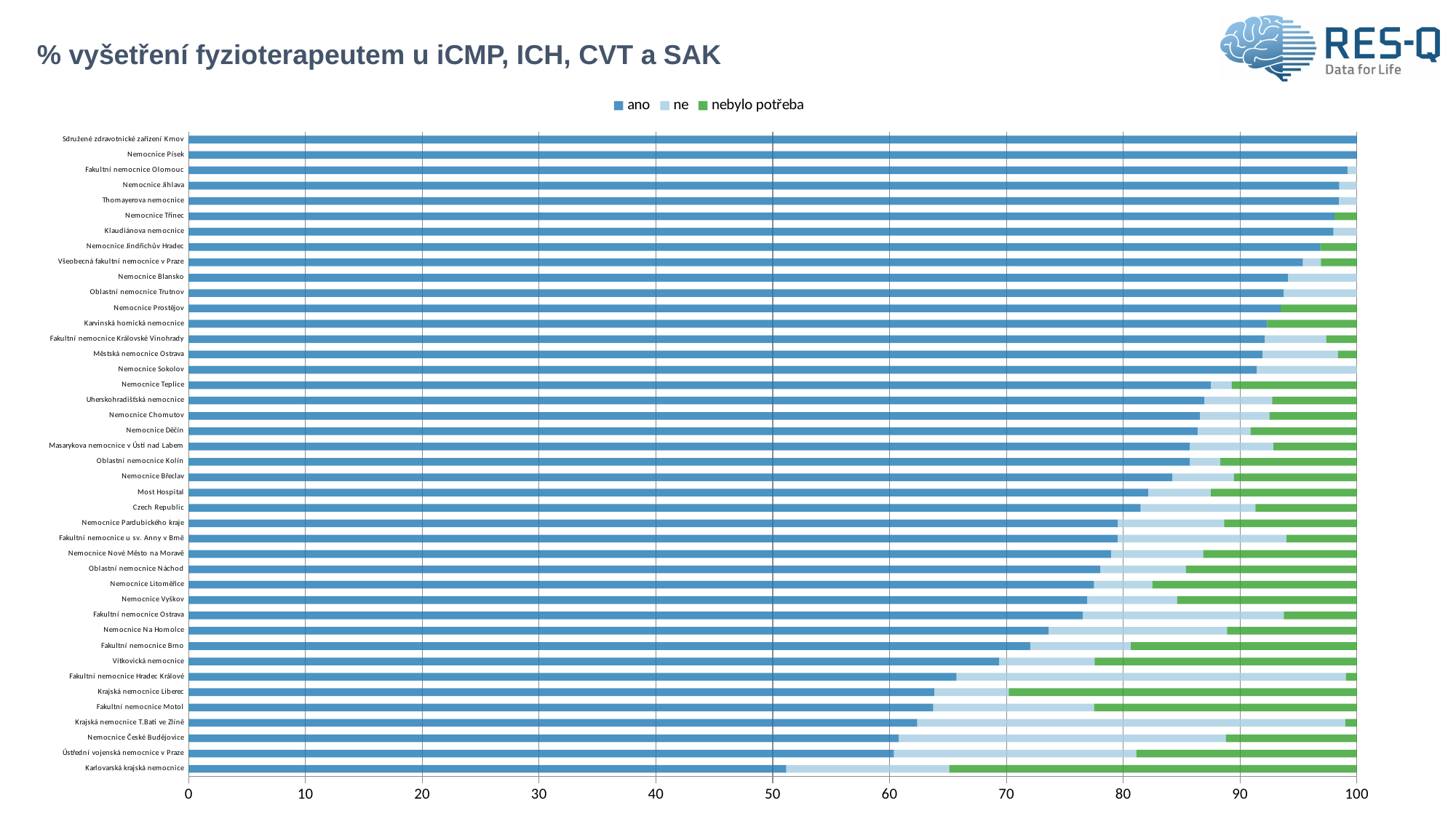

# % vyšetření fyzioterapeutem u iCMP, ICH, CVT a SAK

### Chart

| Category | ano | ne | nebylo potřeba |
|---|---|---|---|
| Karlovarská krajská nemocnice | 51.162791 | 13.953488 | 34.883721 |
| Ústřední vojenská nemocnice v Praze | 60.377358 | 20.754717 | 18.867925 |
| Nemocnice České Budějovice | 60.8 | 28.0 | 11.2 |
| Krajská nemocnice T.Bati ve Zlíně | 62.376238 | 36.633663 | 0.990099 |
| Fakultní nemocnice Motol | 63.75 | 13.75 | 22.5 |
| Krajská nemocnice Liberec | 63.829787 | 6.382979 | 29.787234 |
| Fakultní nemocnice Hradec Králové | 65.740741 | 33.333333 | 0.925926 |
| Vítkovická nemocnice | 69.387755 | 8.163265 | 22.44898 |
| Fakultní nemocnice Brno | 72.043011 | 8.602151 | 19.354839 |
| Nemocnice Na Homolce | 73.611111 | 15.277778 | 11.111111 |
| Fakultní nemocnice Ostrava | 76.5625 | 17.1875 | 6.25 |
| Nemocnice Vyškov | 76.923077 | 7.692308 | 15.384615 |
| Nemocnice Litoměřice | 77.5 | 5.0 | 17.5 |
| Oblastní nemocnice Náchod | 78.04878 | 7.317073 | 14.634146 |
| Nemocnice Nové Město na Moravě | 78.947368 | 7.894737 | 13.157895 |
| Fakultní nemocnice u sv. Anny v Brně | 79.518072 | 14.457831 | 6.024096 |
| Nemocnice Pardubického kraje | 79.545455 | 9.090909 | 11.363636 |
| Czech Republic | 81.484315 | 9.831676 | 8.684009 |
| Most Hospital | 82.142857 | 5.357143 | 12.5 |
| Nemocnice Břeclav | 84.210526 | 5.263158 | 10.526316 |
| Oblastní nemocnice Kolín | 85.714286 | 2.597403 | 11.688312 |
| Masarykova nemocnice v Ústí nad Labem | 85.714286 | 7.142857 | 7.142857 |
| Nemocnice Děčín | 86.363636 | 4.545455 | 9.090909 |
| Nemocnice Chomutov | 86.567164 | 5.970149 | 7.462687 |
| Uherskohradišťská nemocnice | 86.956522 | 5.797101 | 7.246377 |
| Nemocnice Teplice | 87.5 | 1.785714 | 10.714286 |
| Nemocnice Sokolov | 91.428571 | 8.571429 | 0.0 |
| Městská nemocnice Ostrava | 91.935484 | 6.451613 | 1.612903 |
| Fakultní nemocnice Královské Vinohrady | 92.105263 | 5.263158 | 2.631579 |
| Karvinská hornická nemocnice | 92.307692 | 0.0 | 7.692308 |
| Nemocnice Prostějov | 93.478261 | 0.0 | 6.521739 |
| Oblastní nemocnice Trutnov | 93.75 | 6.25 | 0.0 |
| Nemocnice Blansko | 94.117647 | 5.882353 | 0.0 |
| Všeobecná fakultní nemocnice v Praze | 95.384615 | 1.538462 | 3.076923 |
| Nemocnice Jindřichův Hradec | 96.875 | 0.0 | 3.125 |
| Klaudiánova nemocnice | 98.0 | 2.0 | 0.0 |
| Nemocnice Třinec | 98.076923 | 0.0 | 1.923077 |
| Thomayerova nemocnice | 98.461538 | 1.538462 | 0.0 |
| Nemocnice Jihlava | 98.484848 | 1.515152 | 0.0 |
| Fakultní nemocnice Olomouc | 99.193548 | 0.806452 | 0.0 |
| Nemocnice Písek | 100.0 | 0.0 | 0.0 |
| Sdružené zdravotnické zařízení Krnov | 100.0 | 0.0 | 0.0 |